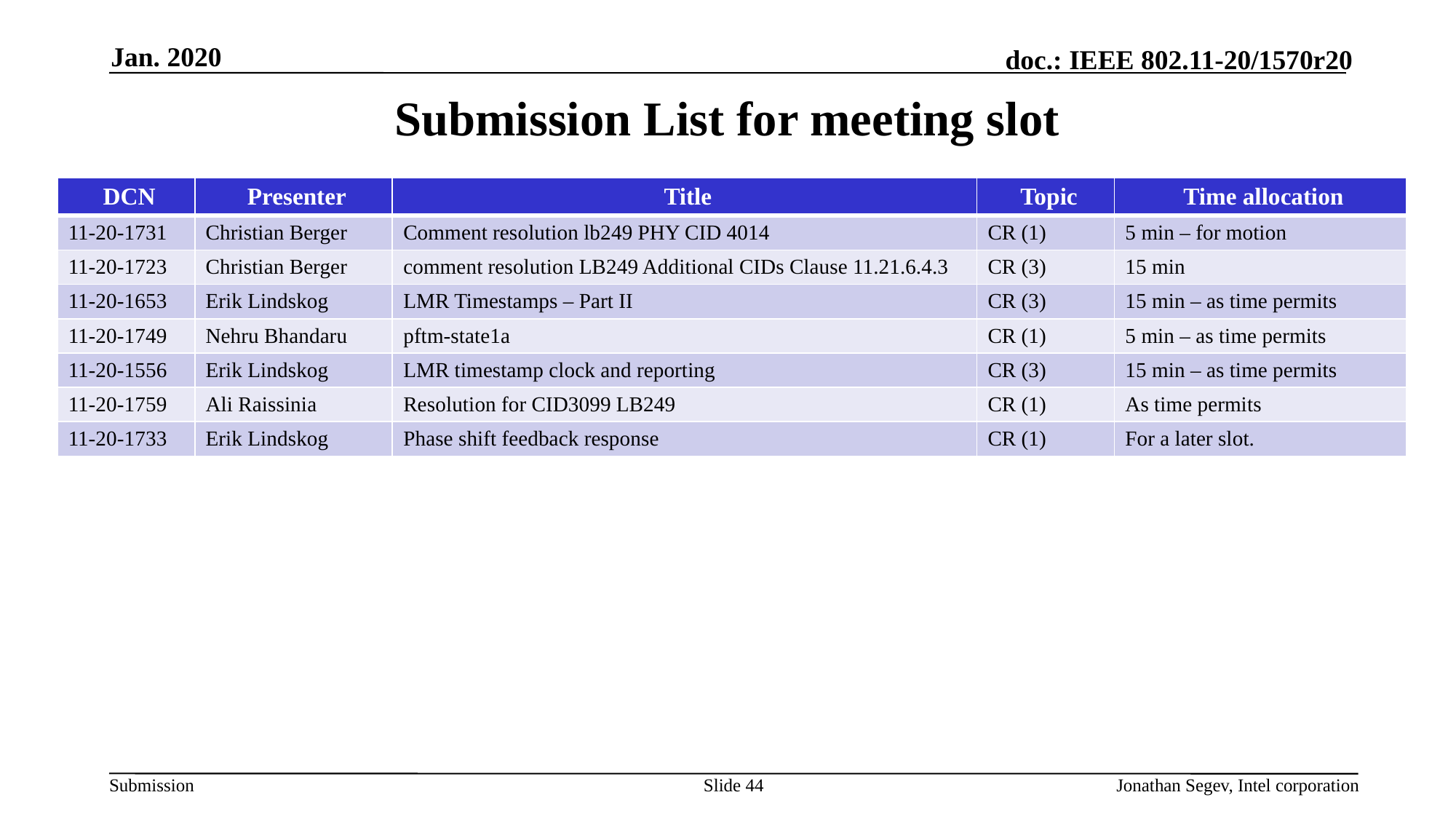

Jan. 2020
# Submission List for meeting slot
| DCN | Presenter | Title | Topic | Time allocation |
| --- | --- | --- | --- | --- |
| 11-20-1731 | Christian Berger | Comment resolution lb249 PHY CID 4014 | CR (1) | 5 min – for motion |
| 11-20-1723 | Christian Berger | comment resolution LB249 Additional CIDs Clause 11.21.6.4.3 | CR (3) | 15 min |
| 11-20-1653 | Erik Lindskog | LMR Timestamps – Part II | CR (3) | 15 min – as time permits |
| 11-20-1749 | Nehru Bhandaru | pftm-state1a | CR (1) | 5 min – as time permits |
| 11-20-1556 | Erik Lindskog | LMR timestamp clock and reporting | CR (3) | 15 min – as time permits |
| 11-20-1759 | Ali Raissinia | Resolution for CID3099 LB249 | CR (1) | As time permits |
| 11-20-1733 | Erik Lindskog | Phase shift feedback response | CR (1) | For a later slot. |

Slide 44
Jonathan Segev, Intel corporation